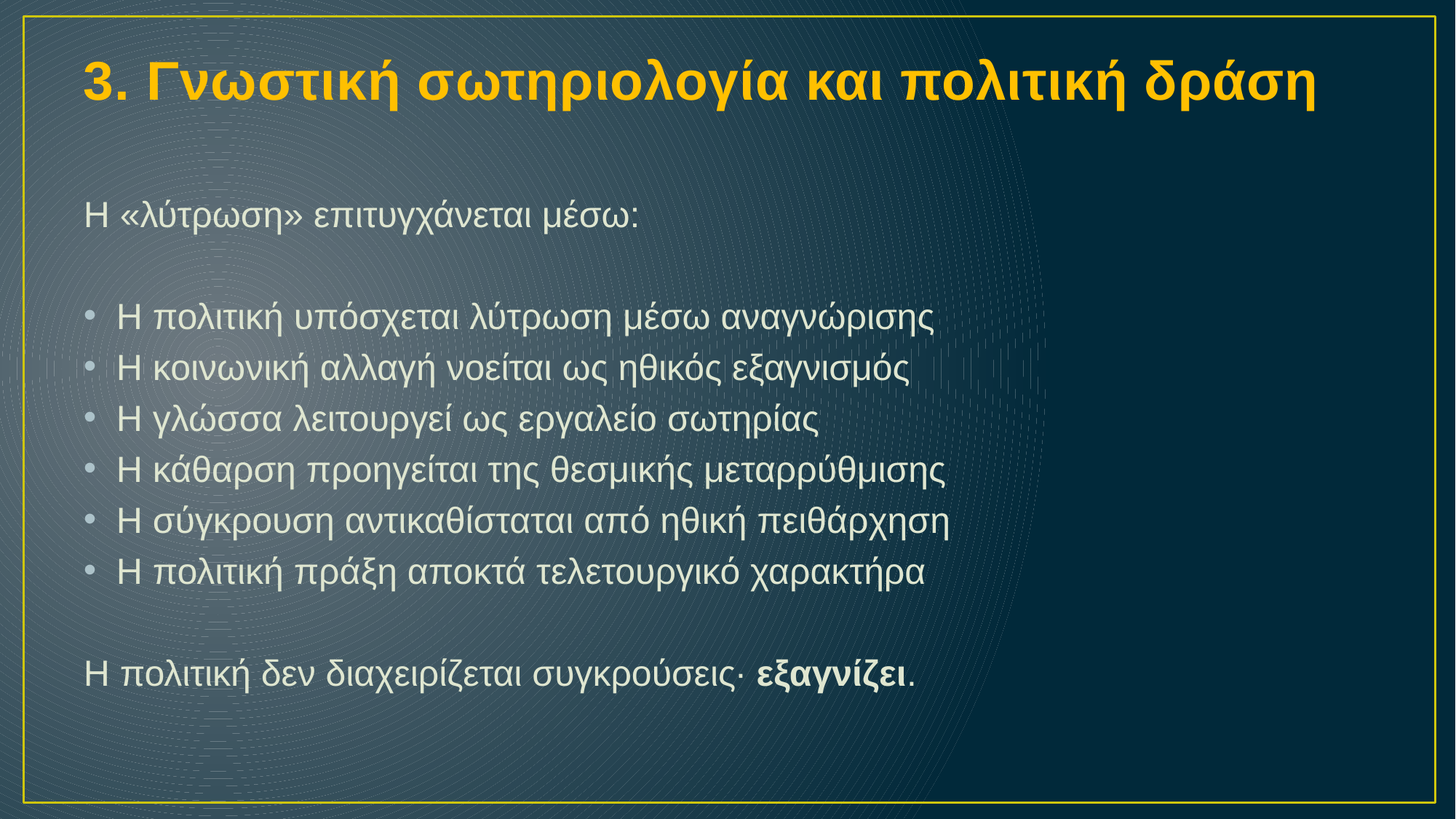

# 3. Γνωστική σωτηριολογία και πολιτική δράση
Η «λύτρωση» επιτυγχάνεται μέσω:

Η πολιτική υπόσχεται λύτρωση μέσω αναγνώρισης
Η κοινωνική αλλαγή νοείται ως ηθικός εξαγνισμός
Η γλώσσα λειτουργεί ως εργαλείο σωτηρίας
Η κάθαρση προηγείται της θεσμικής μεταρρύθμισης
Η σύγκρουση αντικαθίσταται από ηθική πειθάρχηση
Η πολιτική πράξη αποκτά τελετουργικό χαρακτήρα

Η πολιτική δεν διαχειρίζεται συγκρούσεις· εξαγνίζει.